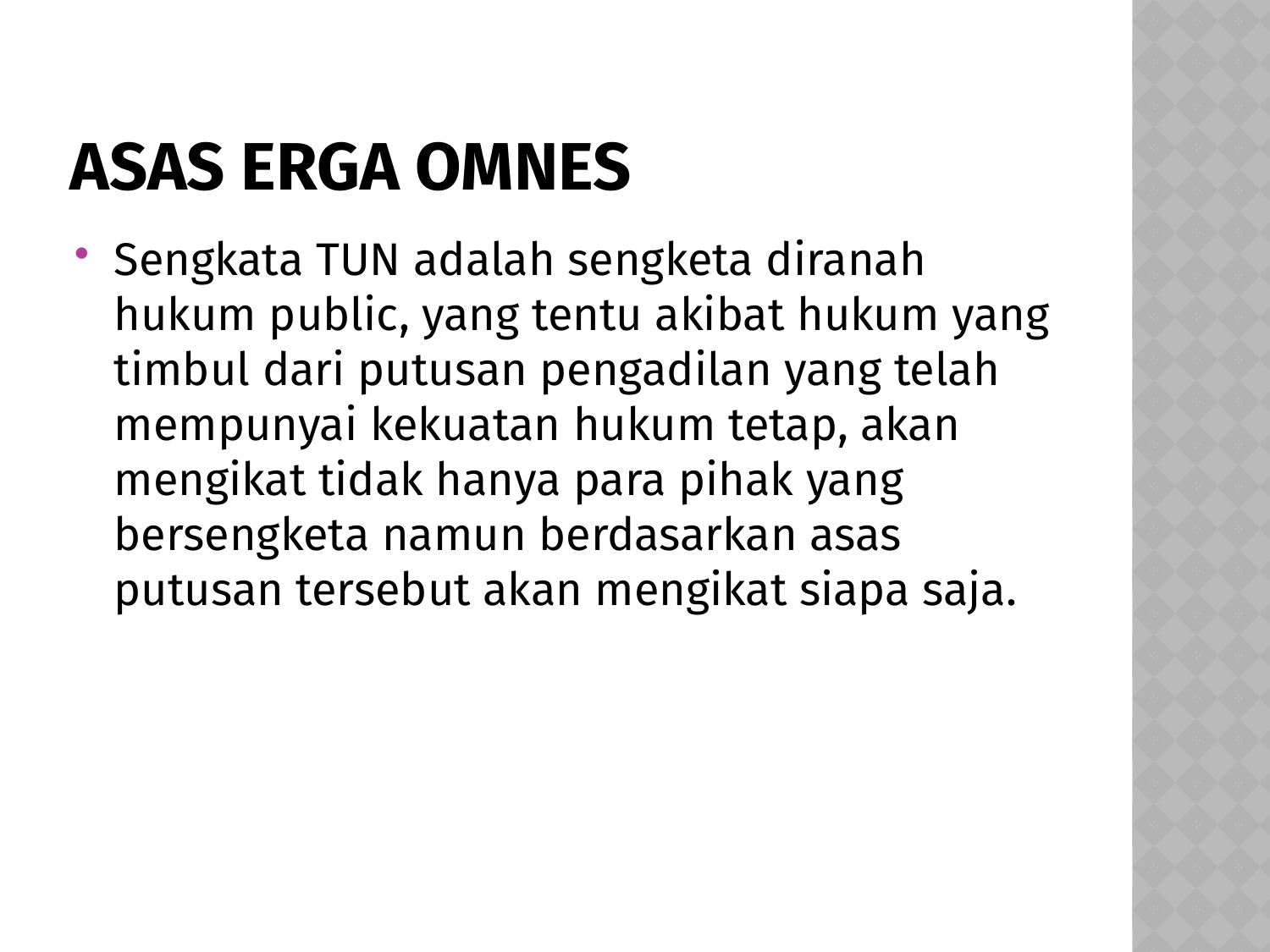

# Asas Erga Omnes
Sengkata TUN adalah sengketa diranah hukum public, yang tentu akibat hukum yang timbul dari putusan pengadilan yang telah mempunyai kekuatan hukum tetap, akan mengikat tidak hanya para pihak yang bersengketa namun berdasarkan asas putusan tersebut akan mengikat siapa saja.